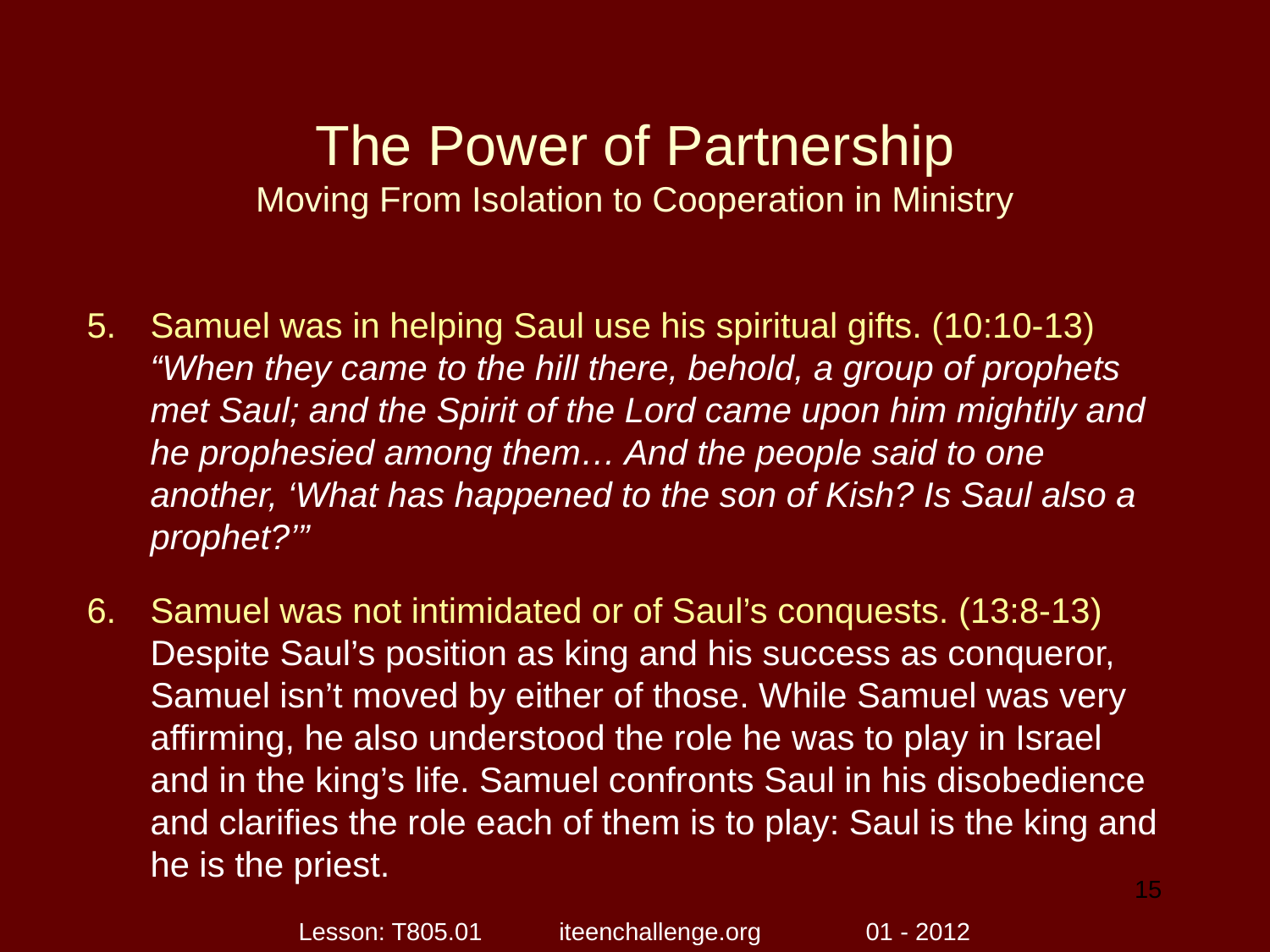

# The Power of Partnership Moving From Isolation to Cooperation in Ministry
Samuel was in helping Saul use his spiritual gifts. (10:10-13) “When they came to the hill there, behold, a group of prophets met Saul; and the Spirit of the Lord came upon him mightily and he prophesied among them… And the people said to one  another, ‘What has happened to the son of Kish? Is Saul also a prophet?’”

Samuel was not intimidated or of Saul’s conquests. (13:8-13) Despite Saul’s position as king and his success as conqueror, Samuel isn’t moved by either of those. While Samuel was very affirming, he also understood the role he was to play in Israel and in the king’s life. Samuel confronts Saul in his disobedience and clarifies the role each of them is to play: Saul is the king and he is the priest.
15
Lesson: T805.01           iteenchallenge.org               01 - 2012